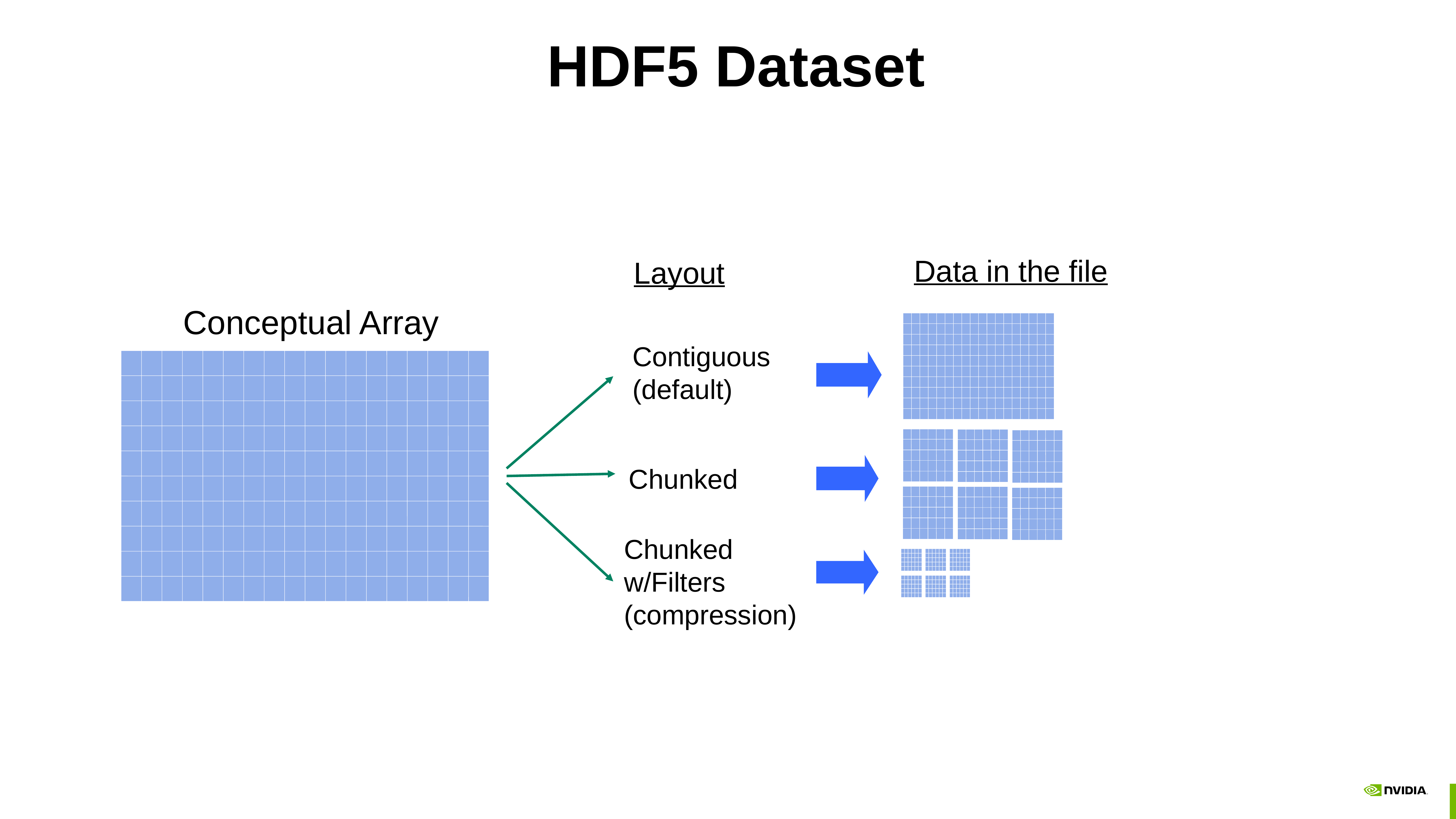

# HDF5 Dataset
Data in the file
Layout
Data elements stored physically adjacent to each other
Conceptual Array

Contiguous
(default)

Chunked

Chunked
w/Filters
(compression)

Better access time for subsets;  extendible; can have filters (e.g. compression)